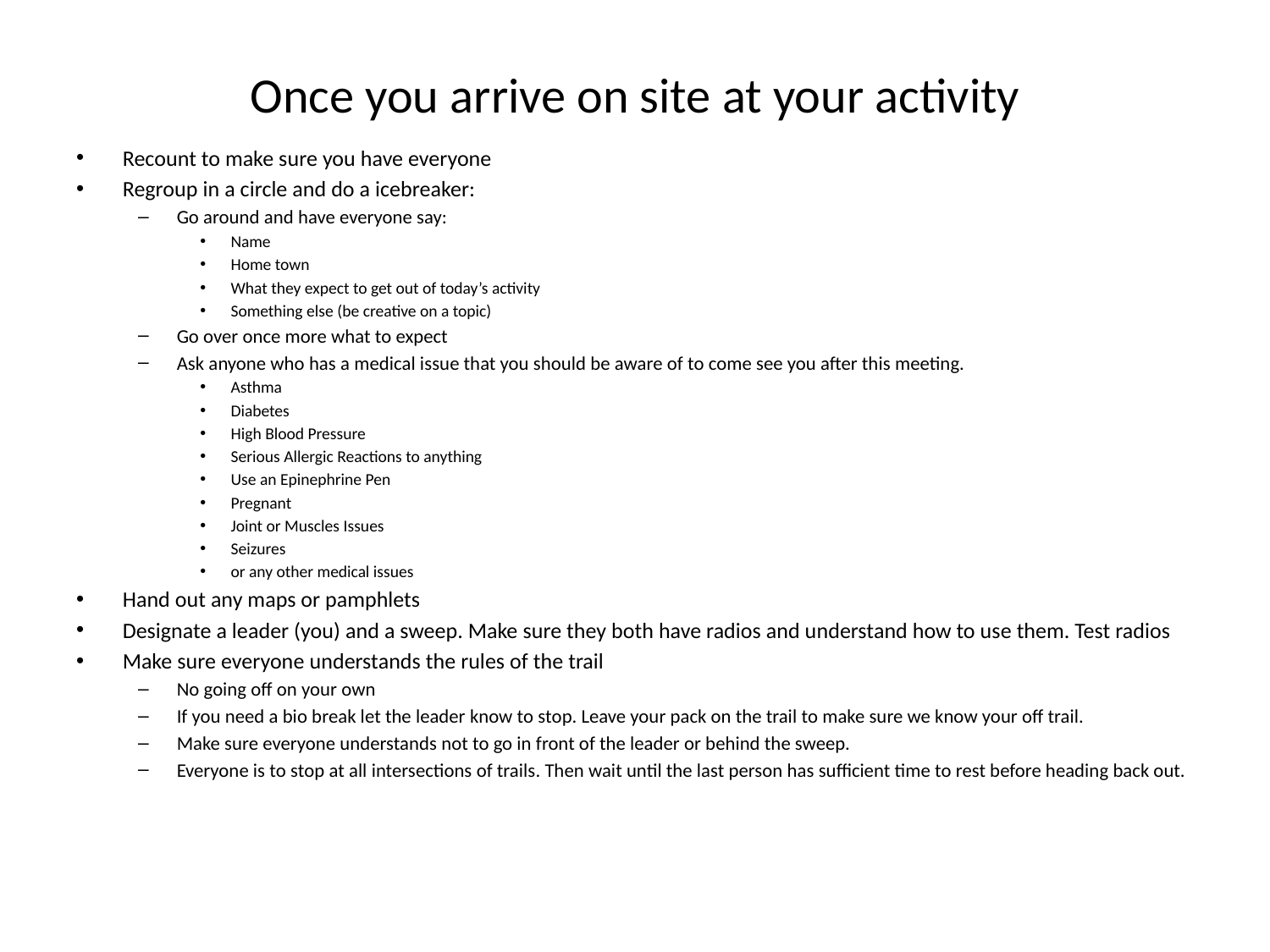

# Once you arrive on site at your activity
Recount to make sure you have everyone
Regroup in a circle and do a icebreaker:
Go around and have everyone say:
Name
Home town
What they expect to get out of today’s activity
Something else (be creative on a topic)
Go over once more what to expect
Ask anyone who has a medical issue that you should be aware of to come see you after this meeting.
Asthma
Diabetes
High Blood Pressure
Serious Allergic Reactions to anything
Use an Epinephrine Pen
Pregnant
Joint or Muscles Issues
Seizures
or any other medical issues
Hand out any maps or pamphlets
Designate a leader (you) and a sweep. Make sure they both have radios and understand how to use them. Test radios
Make sure everyone understands the rules of the trail
No going off on your own
If you need a bio break let the leader know to stop. Leave your pack on the trail to make sure we know your off trail.
Make sure everyone understands not to go in front of the leader or behind the sweep.
Everyone is to stop at all intersections of trails. Then wait until the last person has sufficient time to rest before heading back out.